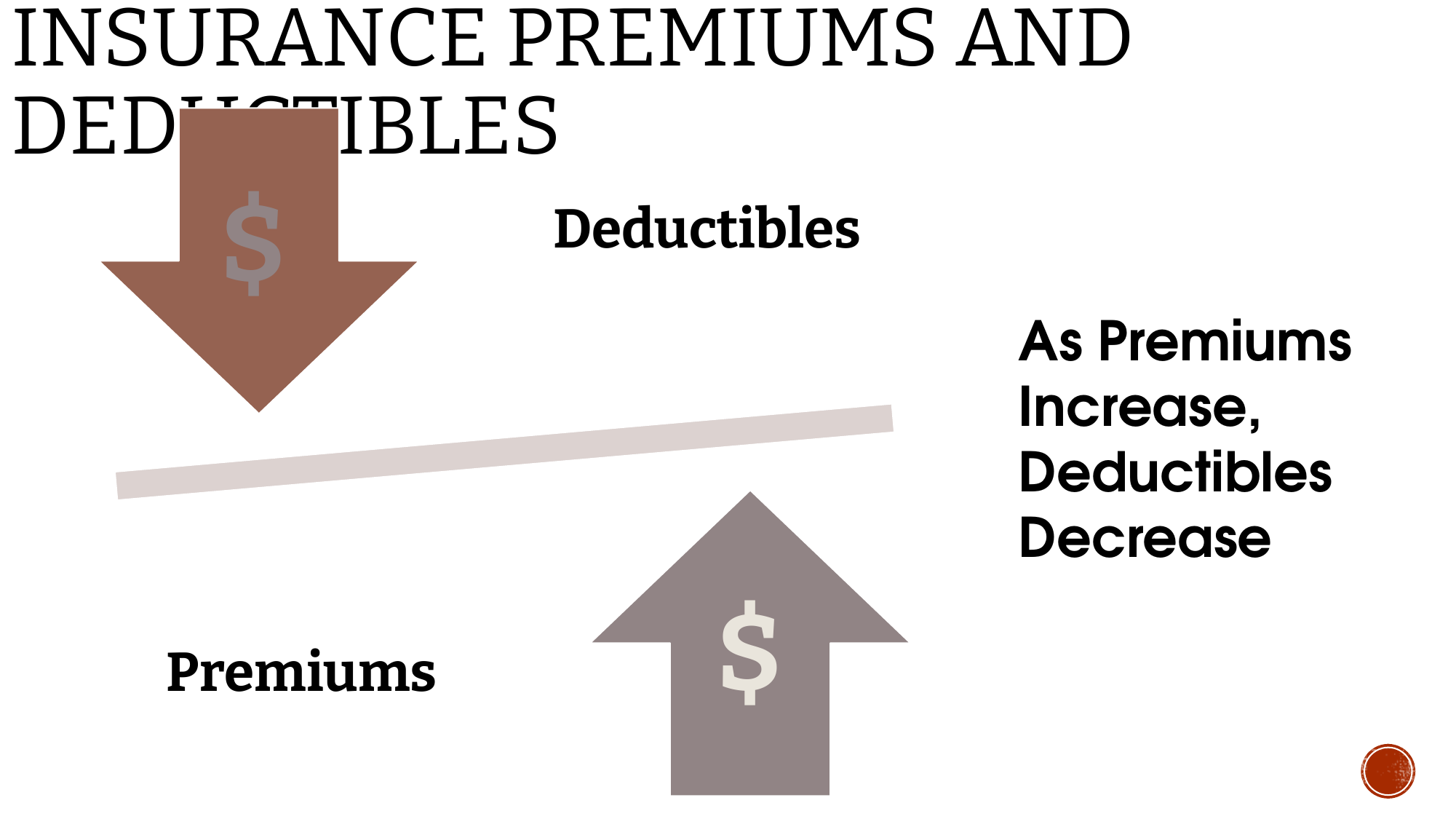

# Insurance Premiums and Deductibles
Deductibles
Premiums
$
As Premiums Increase,
Deductibles Decrease
$